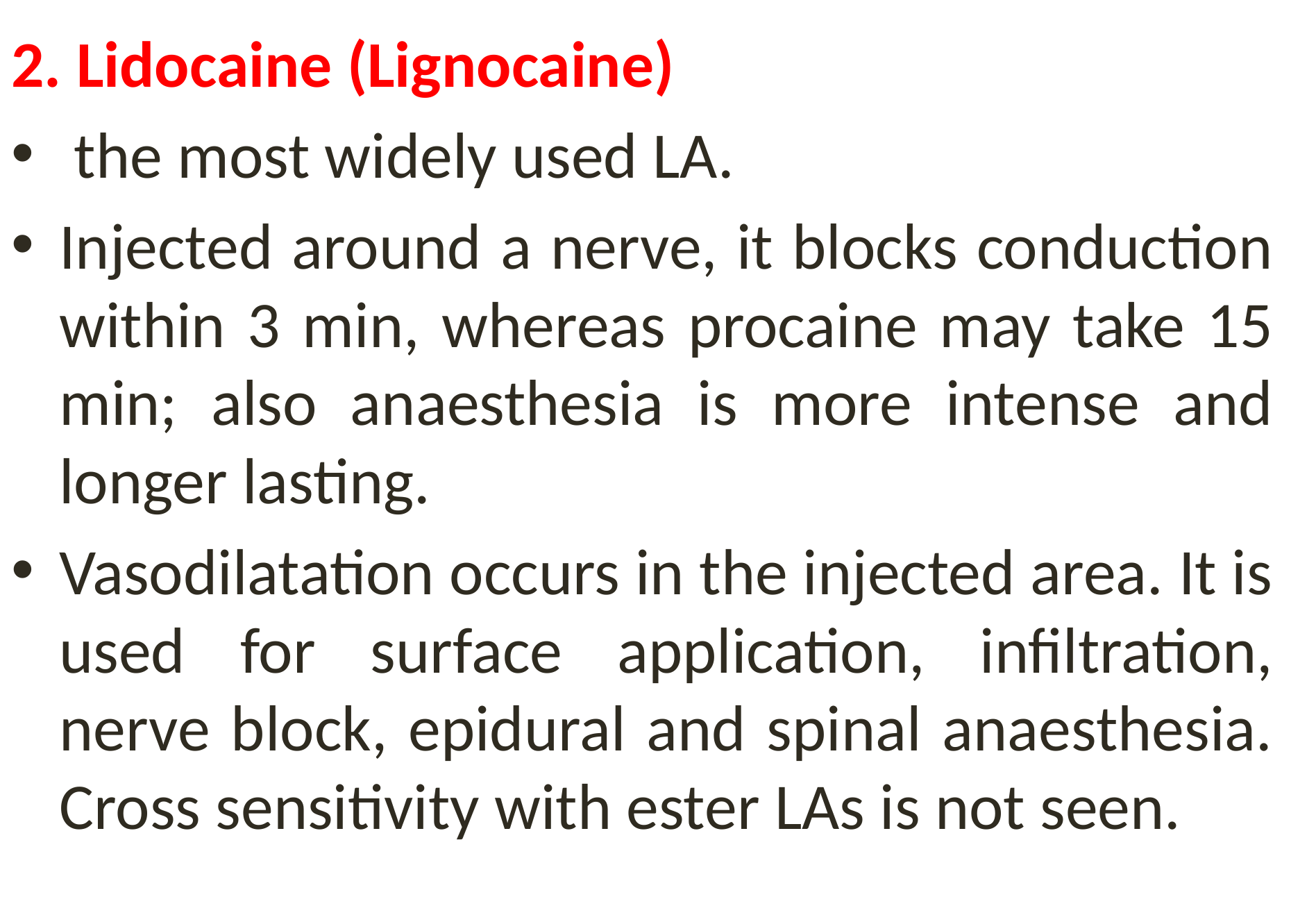

2. Lidocaine (Lignocaine)
 the most widely used LA.
Injected around a nerve, it blocks conduction within 3 min, whereas procaine may take 15 min; also anaesthesia is more intense and longer lasting.
Vasodilatation occurs in the injected area. It is used for surface application, infiltration, nerve block, epidural and spinal anaesthesia. Cross sensitivity with ester LAs is not seen.